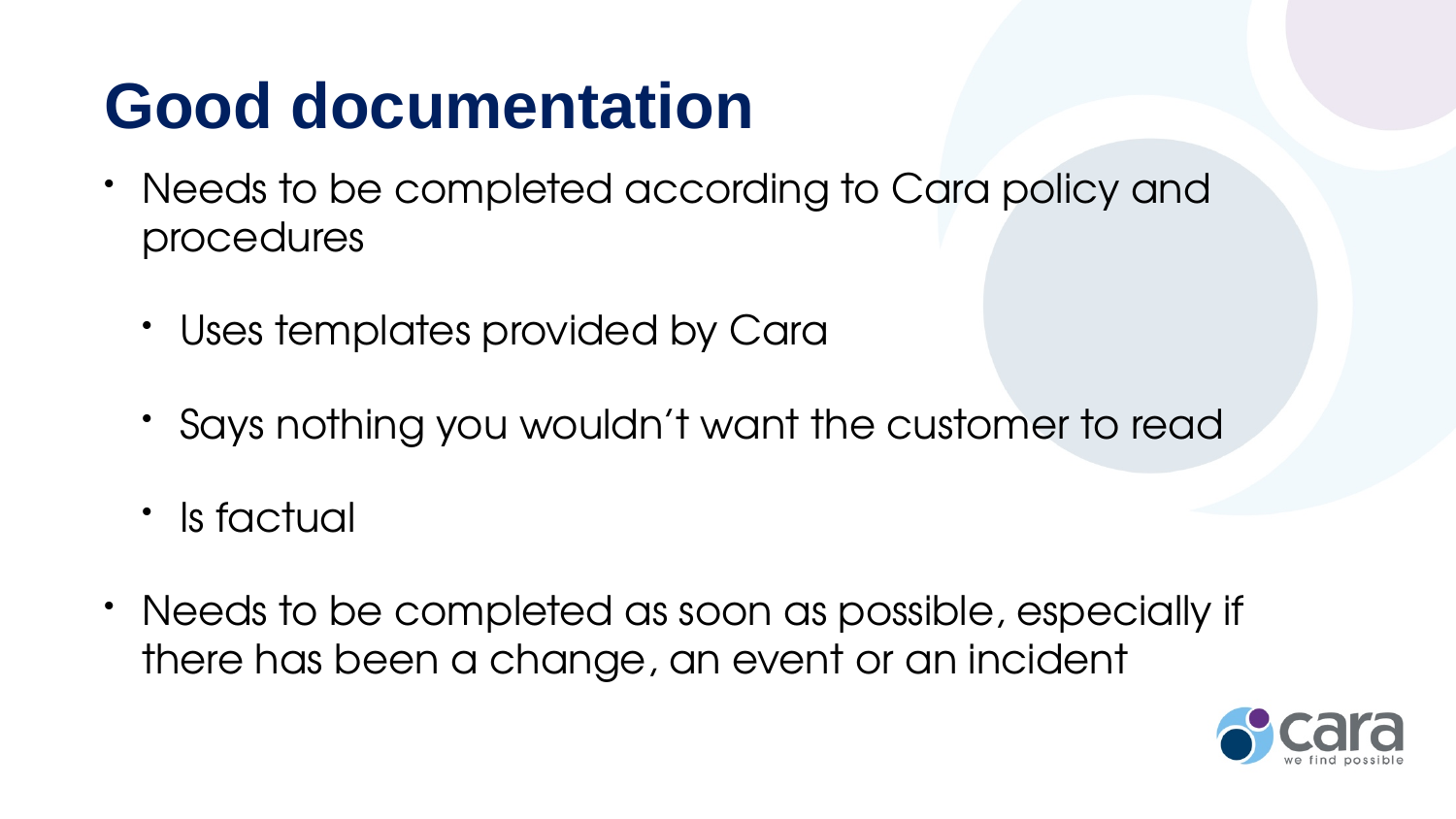

# Good documentation
Needs to be completed according to Cara policy and procedures
Uses templates provided by Cara
Says nothing you wouldn’t want the customer to read
Is factual
Needs to be completed as soon as possible, especially if there has been a change, an event or an incident